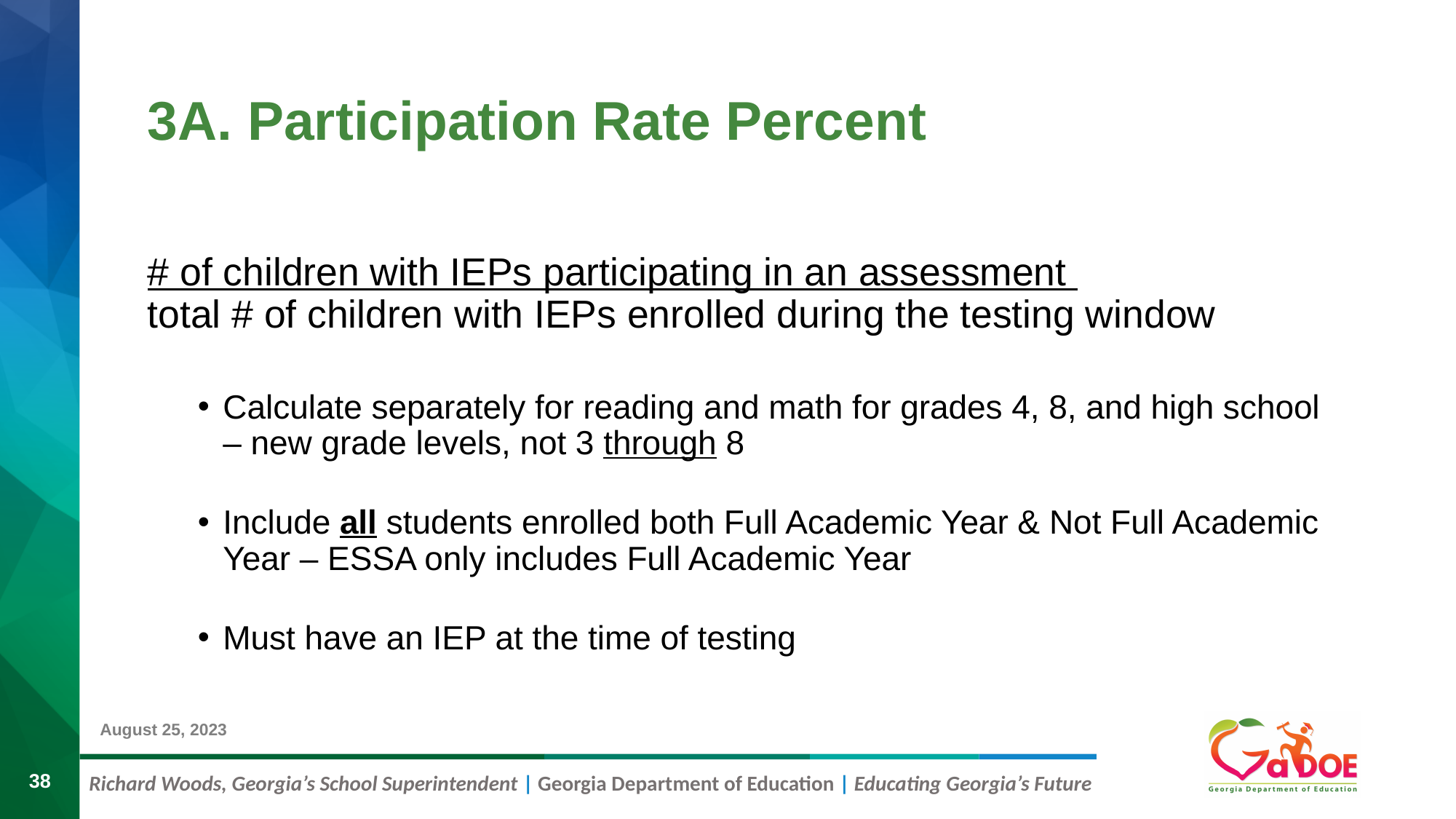

# 3A. Participation Rate Percent
# of children with IEPs participating in an assessment
total # of children with IEPs enrolled during the testing window
Calculate separately for reading and math for grades 4, 8, and high school – new grade levels, not 3 through 8
Include all students enrolled both Full Academic Year & Not Full Academic Year – ESSA only includes Full Academic Year
Must have an IEP at the time of testing